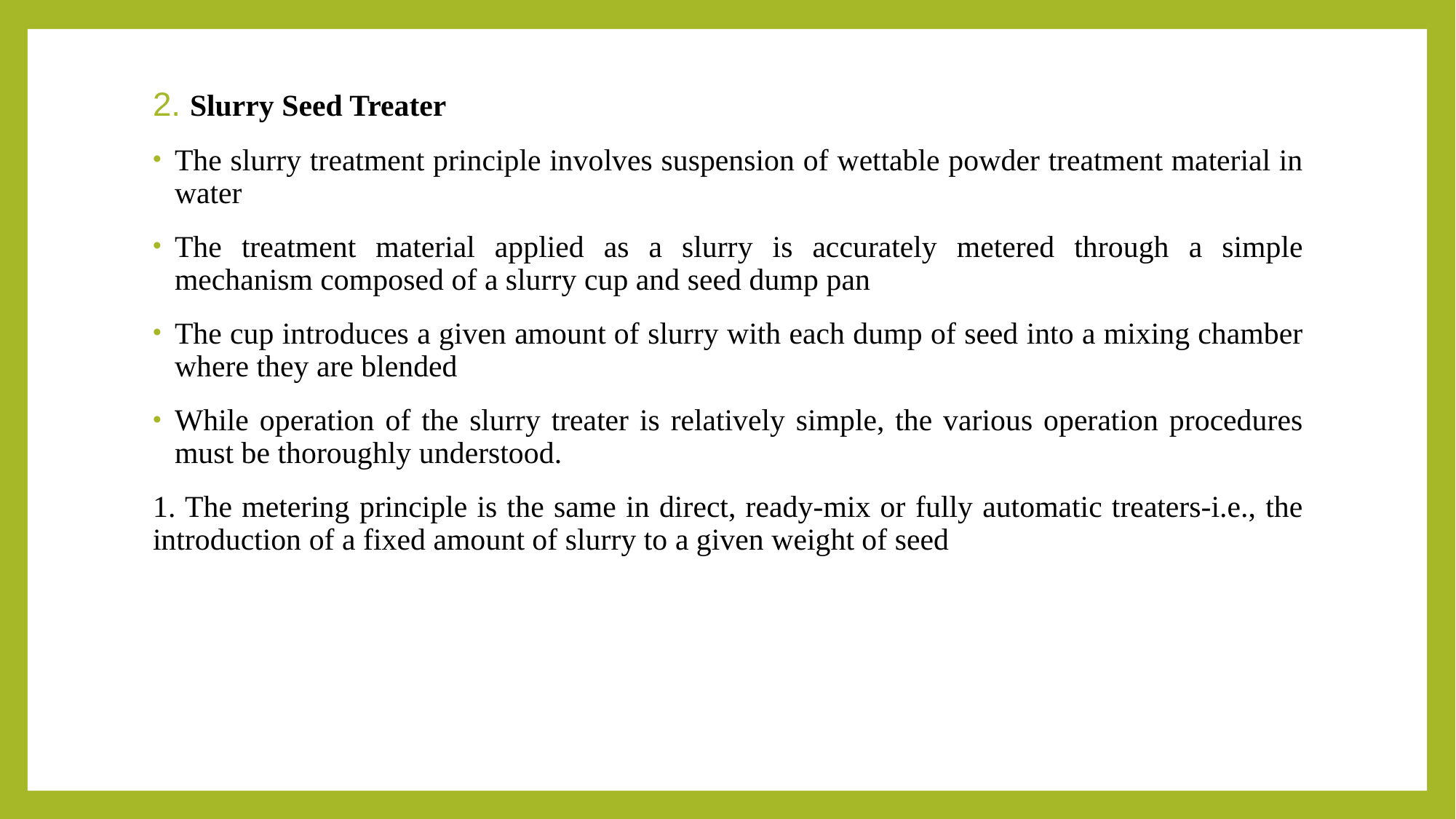

2. Slurry Seed Treater
The slurry treatment principle involves suspension of wettable powder treatment material in water
The treatment material applied as a slurry is accurately metered through a simple mechanism composed of a slurry cup and seed dump pan
The cup introduces a given amount of slurry with each dump of seed into a mixing chamber where they are blended
While operation of the slurry treater is relatively simple, the various operation procedures must be thoroughly understood.
1. The metering principle is the same in direct, ready-mix or fully automatic treaters-i.e., the introduction of a fixed amount of slurry to a given weight of seed